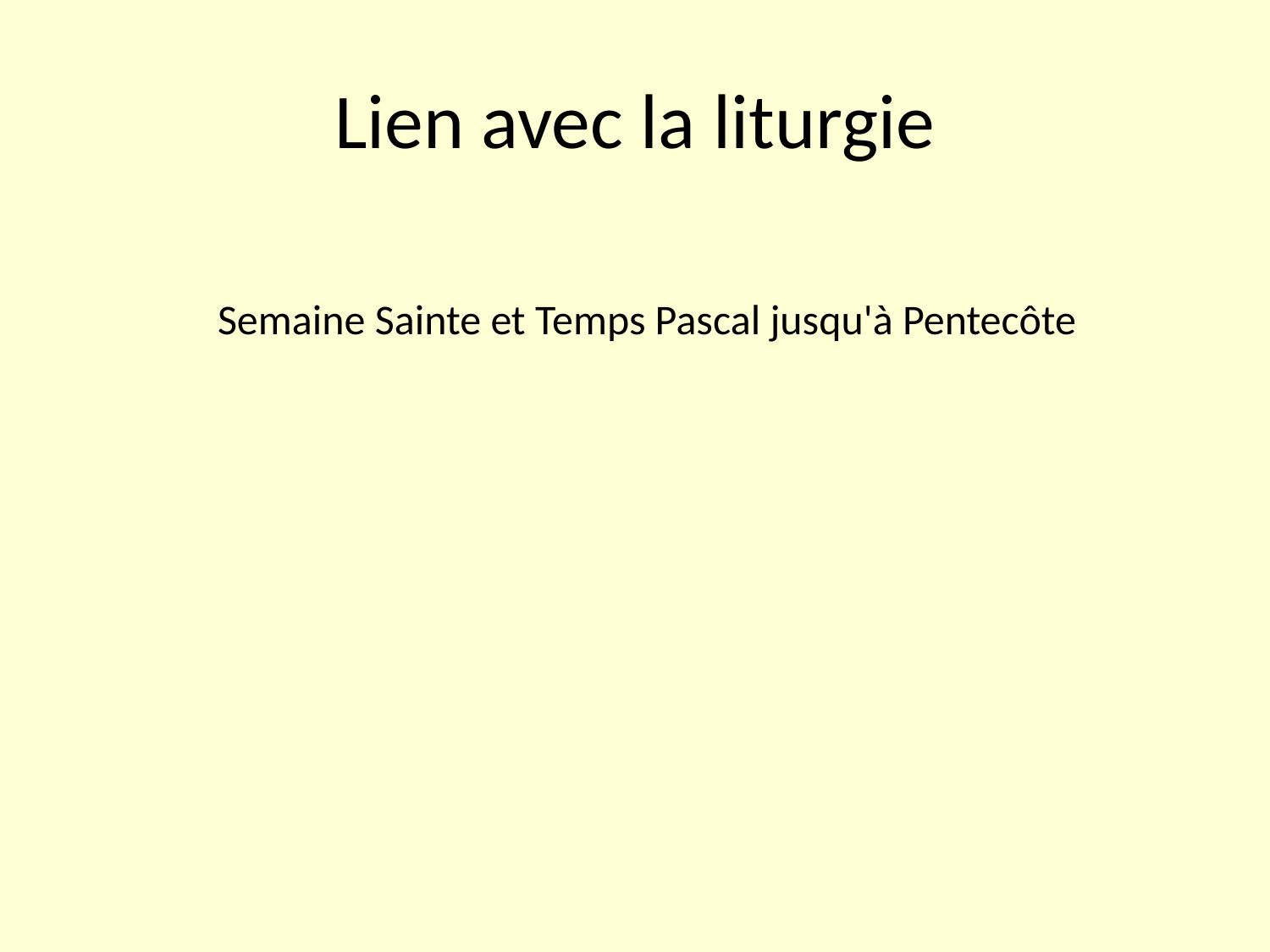

# Lien avec la liturgie
Semaine Sainte et Temps Pascal jusqu'à Pentecôte